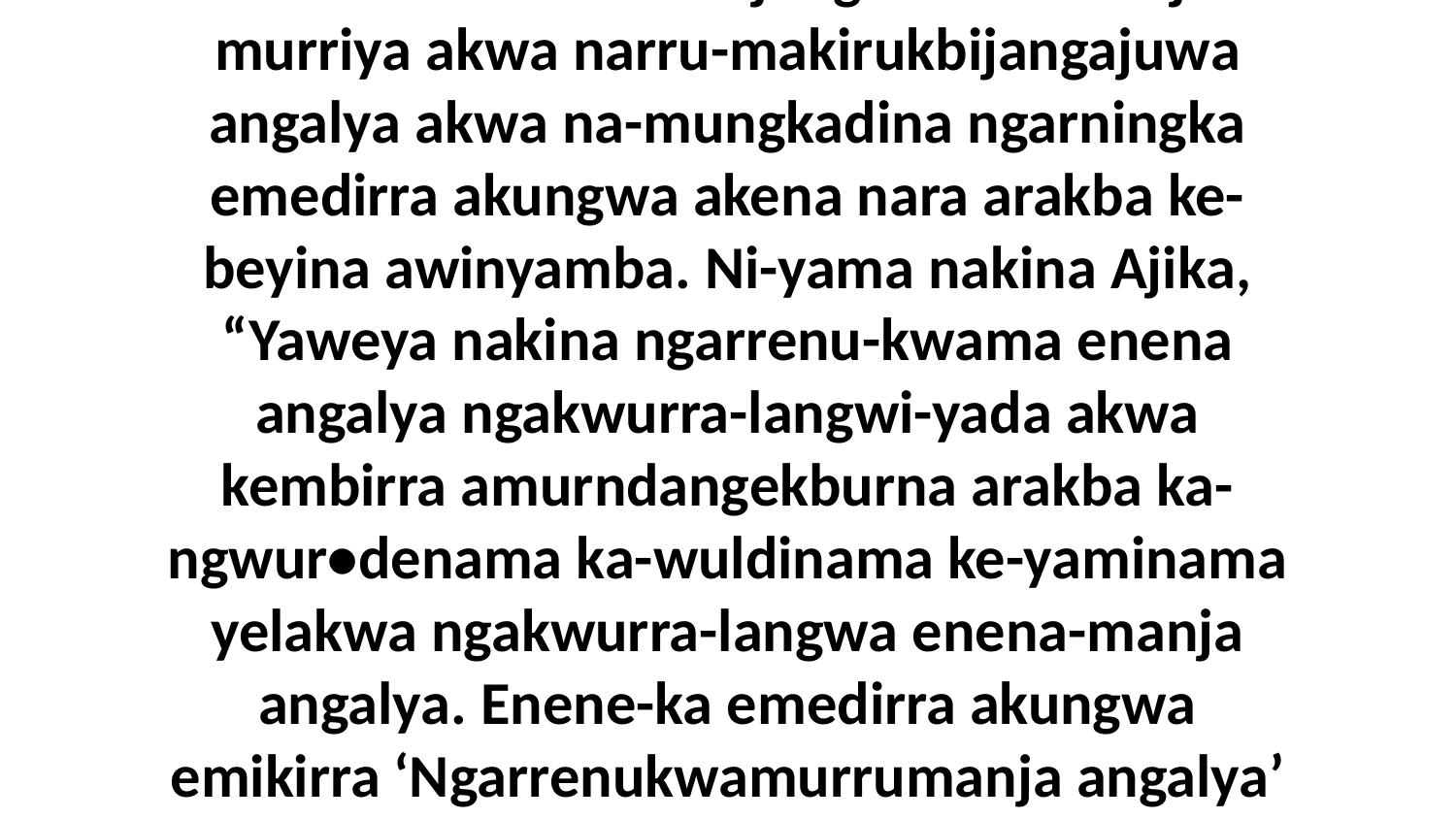

22 Kembirra na-warumajungwa arakba Ajika-murriya akwa narru-makirukbijangajuwa angalya akwa na-mungkadina ngarningka emedirra akungwa akena nara arakba ke-beyina awinyamba. Ni-yama nakina Ajika, “Yaweya nakina ngarrenu-kwama enena angalya ngakwurra-langwi-yada akwa kembirra amurndangekburna arakba ka-ngwur•denama ka-wuldinama ke-yaminama yelakwa ngakwurra-langwa enena-manja angalya. Enene-ka emedirra akungwa emikirra ‘Ngarrenukwamurrumanja angalya’ akina-da,” ni-yama Ajika-da.